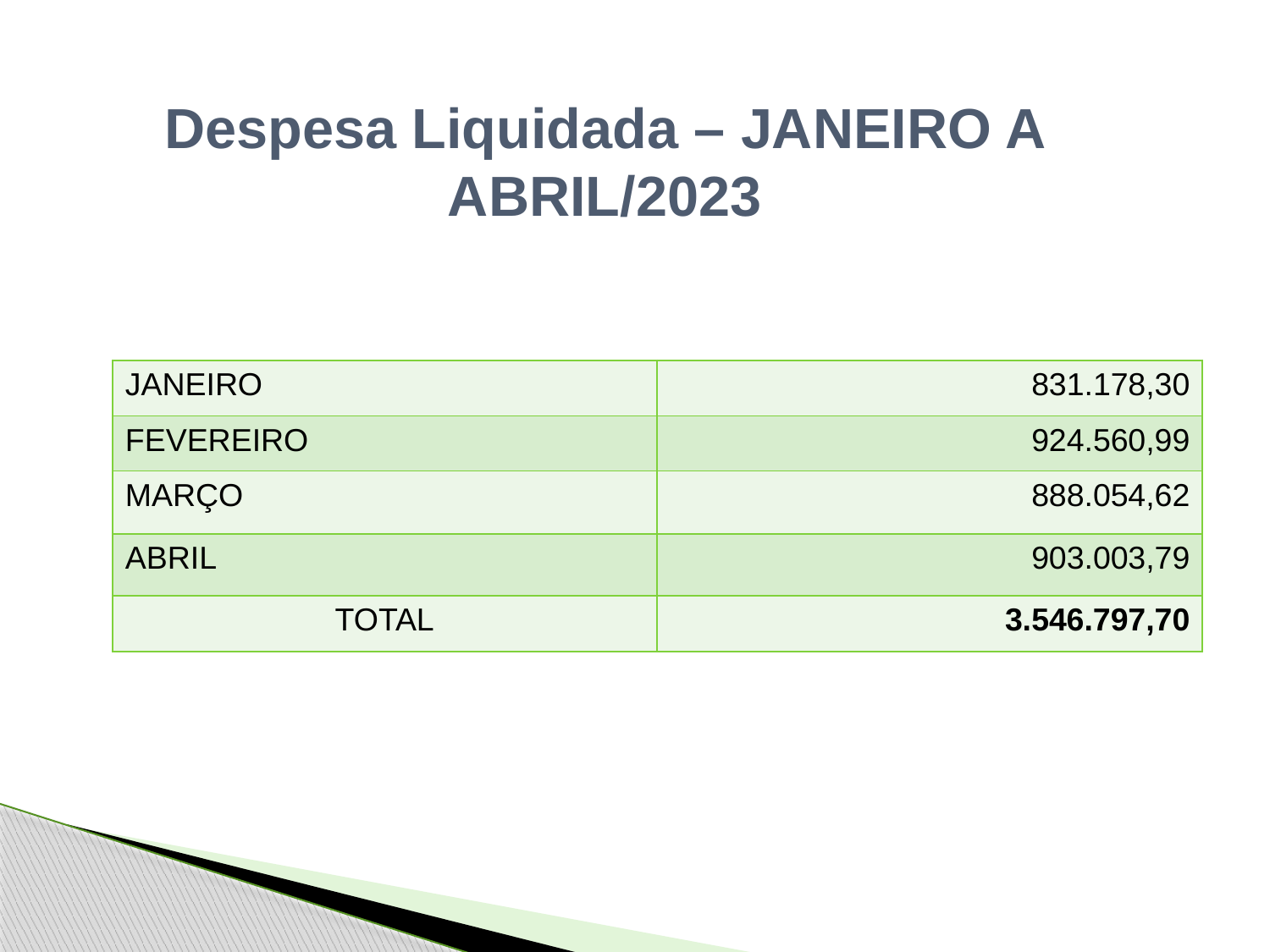

Despesa Liquidada – JANEIRO A ABRIL/2023
| JANEIRO | 831.178,30 |
| --- | --- |
| FEVEREIRO | 924.560,99 |
| MARÇO | 888.054,62 |
| ABRIL | 903.003,79 |
| TOTAL | 3.546.797,70 |